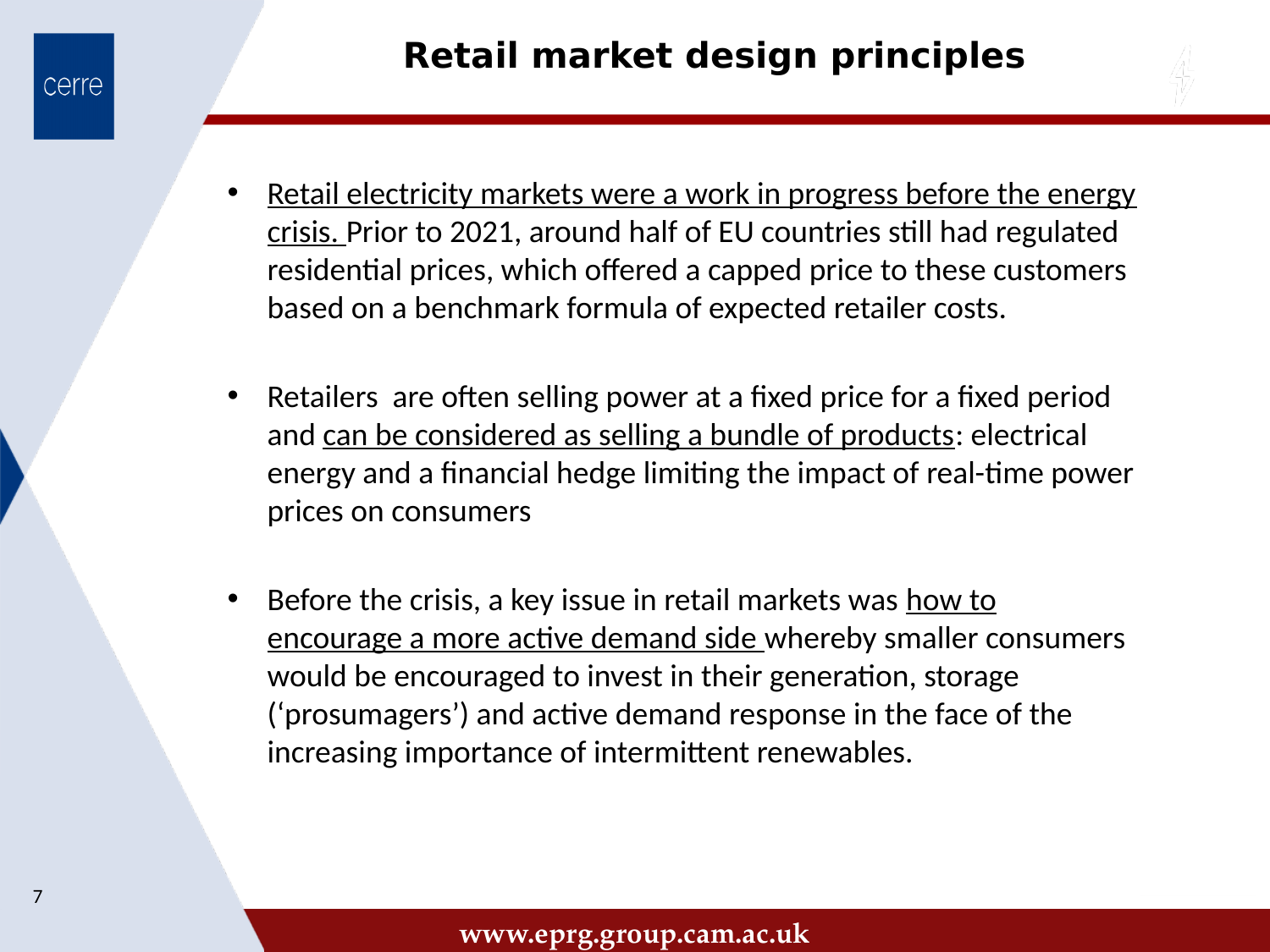

# Retail market design principles
Retail electricity markets were a work in progress before the energy crisis. Prior to 2021, around half of EU countries still had regulated residential prices, which offered a capped price to these customers based on a benchmark formula of expected retailer costs.

Retailers  are often selling power at a fixed price for a fixed period and can be considered as selling a bundle of products: electrical energy and a financial hedge limiting the impact of real-time power prices on consumers

Before the crisis, a key issue in retail markets was how to encourage a more active demand side whereby smaller consumers would be encouraged to invest in their generation, storage (‘prosumagers’) and active demand response in the face of the increasing importance of intermittent renewables.